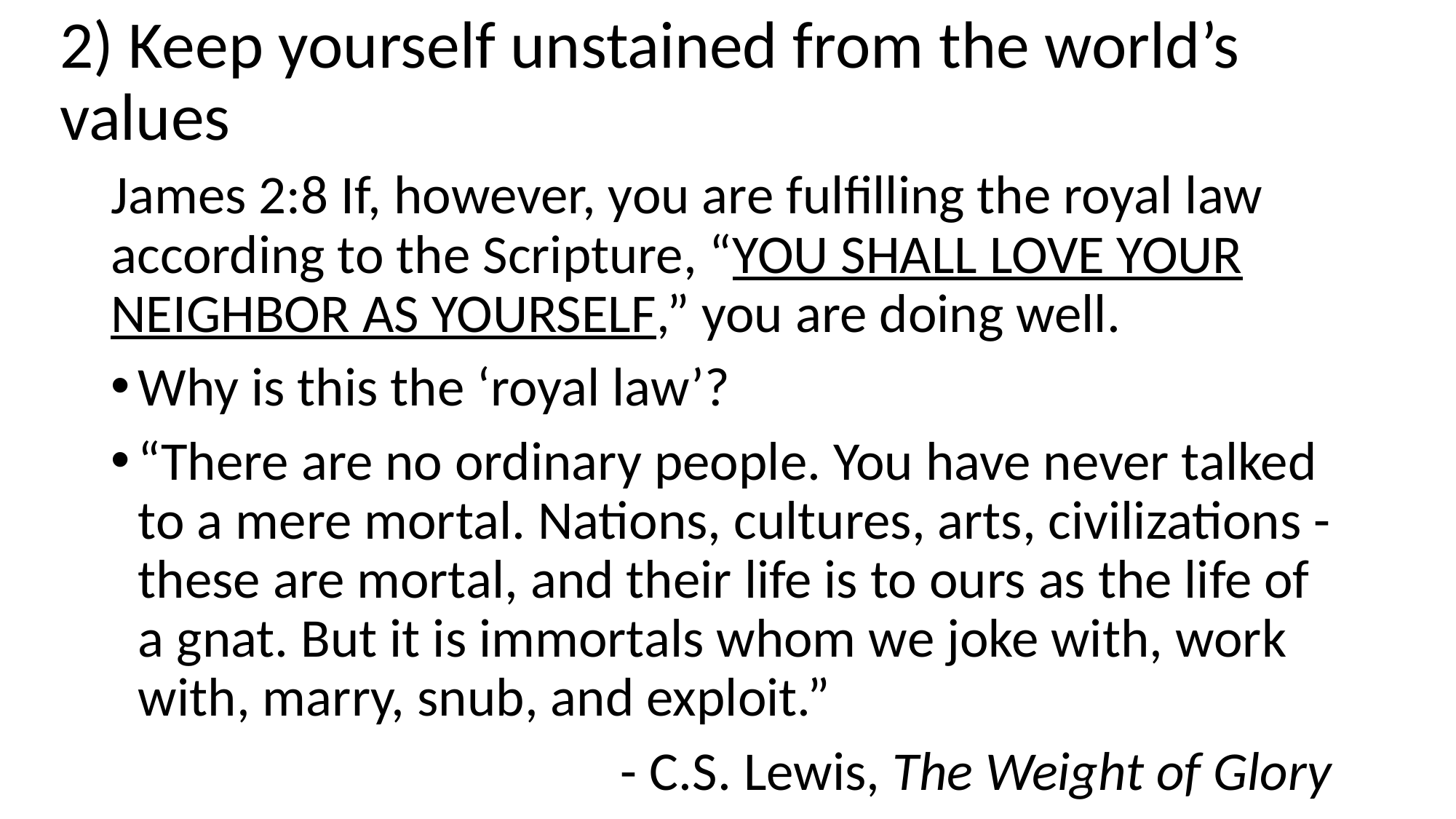

# 2) Keep yourself unstained from the world’s values
James 2:8 If, however, you are fulfilling the royal law according to the Scripture, “YOU SHALL LOVE YOUR NEIGHBOR AS YOURSELF,” you are doing well.
Why is this the ‘royal law’?
“There are no ordinary people. You have never talked to a mere mortal. Nations, cultures, arts, civilizations - these are mortal, and their life is to ours as the life of a gnat. But it is immortals whom we joke with, work with, marry, snub, and exploit.”
- C.S. Lewis, The Weight of Glory